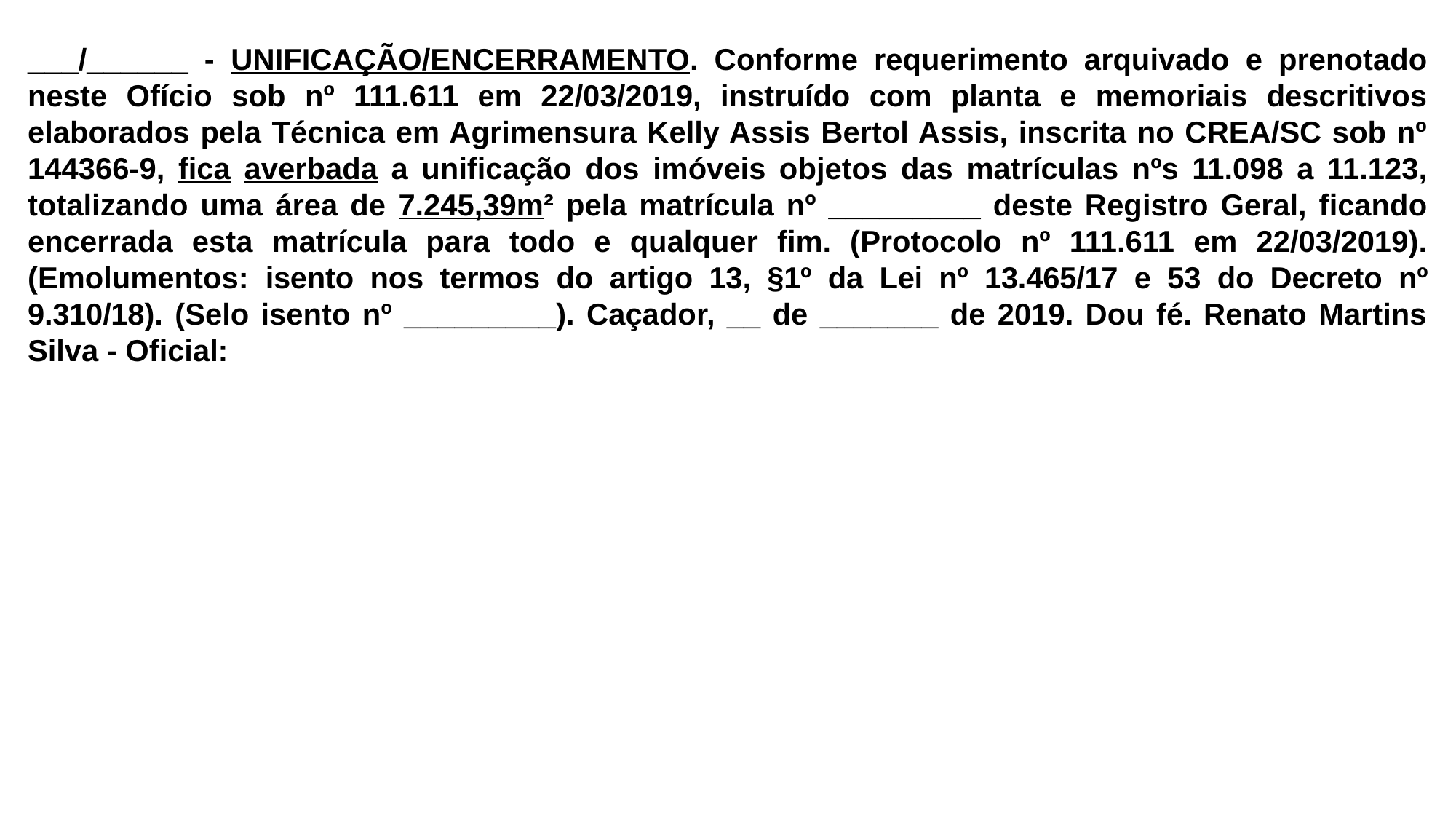

___/______ - UNIFICAÇÃO/ENCERRAMENTO. Conforme requerimento arquivado e prenotado neste Ofício sob nº 111.611 em 22/03/2019, instruído com planta e memoriais descritivos elaborados pela Técnica em Agrimensura Kelly Assis Bertol Assis, inscrita no CREA/SC sob nº 144366-9, fica averbada a unificação dos imóveis objetos das matrículas nºs 11.098 a 11.123, totalizando uma área de 7.245,39m² pela matrícula nº _________ deste Registro Geral, ficando encerrada esta matrícula para todo e qualquer fim. (Protocolo nº 111.611 em 22/03/2019). (Emolumentos: isento nos termos do artigo 13, §1º da Lei nº 13.465/17 e 53 do Decreto nº 9.310/18). (Selo isento nº _________). Caçador, __ de _______ de 2019. Dou fé. Renato Martins Silva - Oficial: